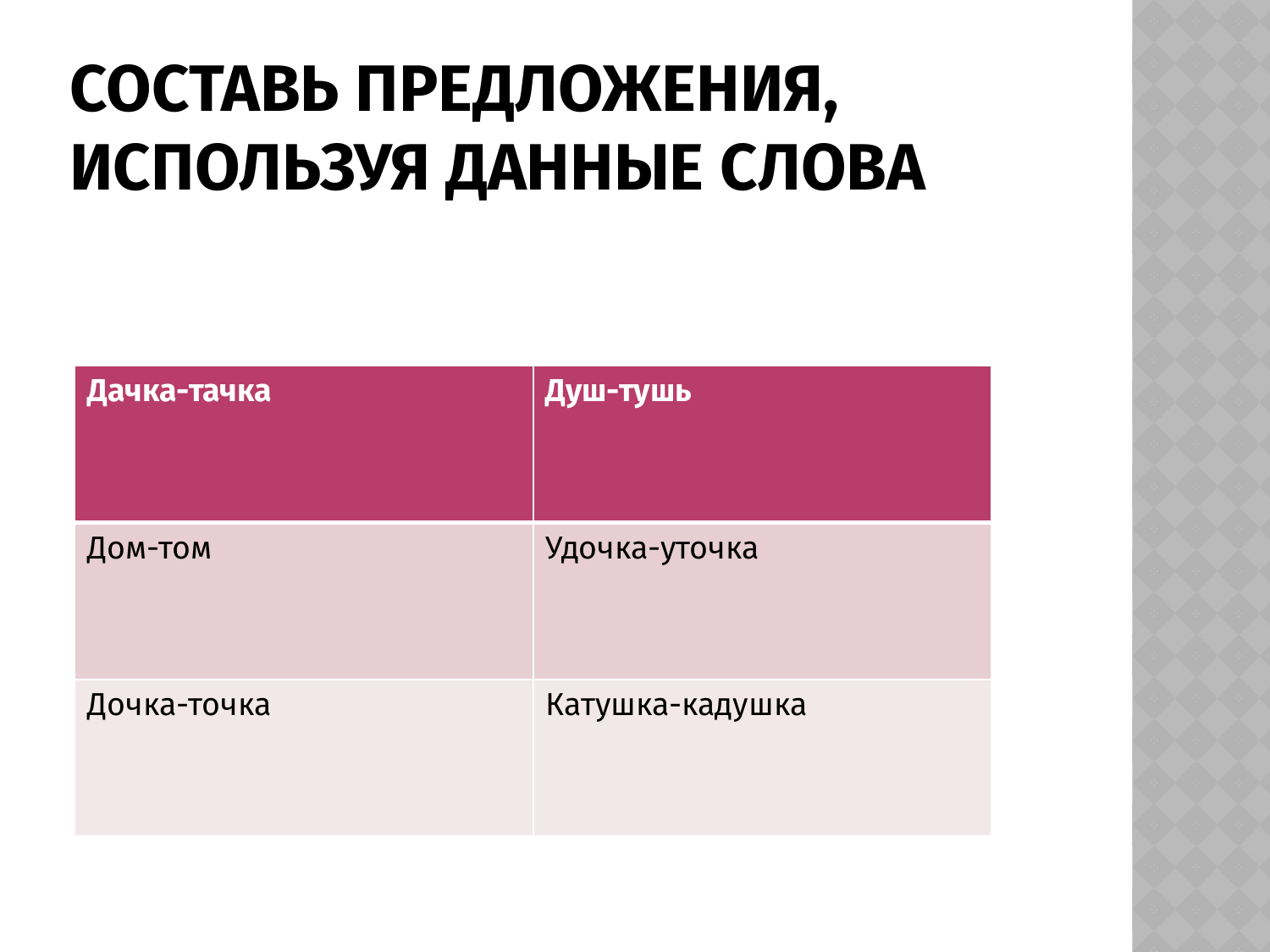

# Составь предложения, используя данные слова
| Дачка-тачка | Душ-тушь |
| --- | --- |
| Дом-том | Удочка-уточка |
| Дочка-точка | Катушка-кадушка |